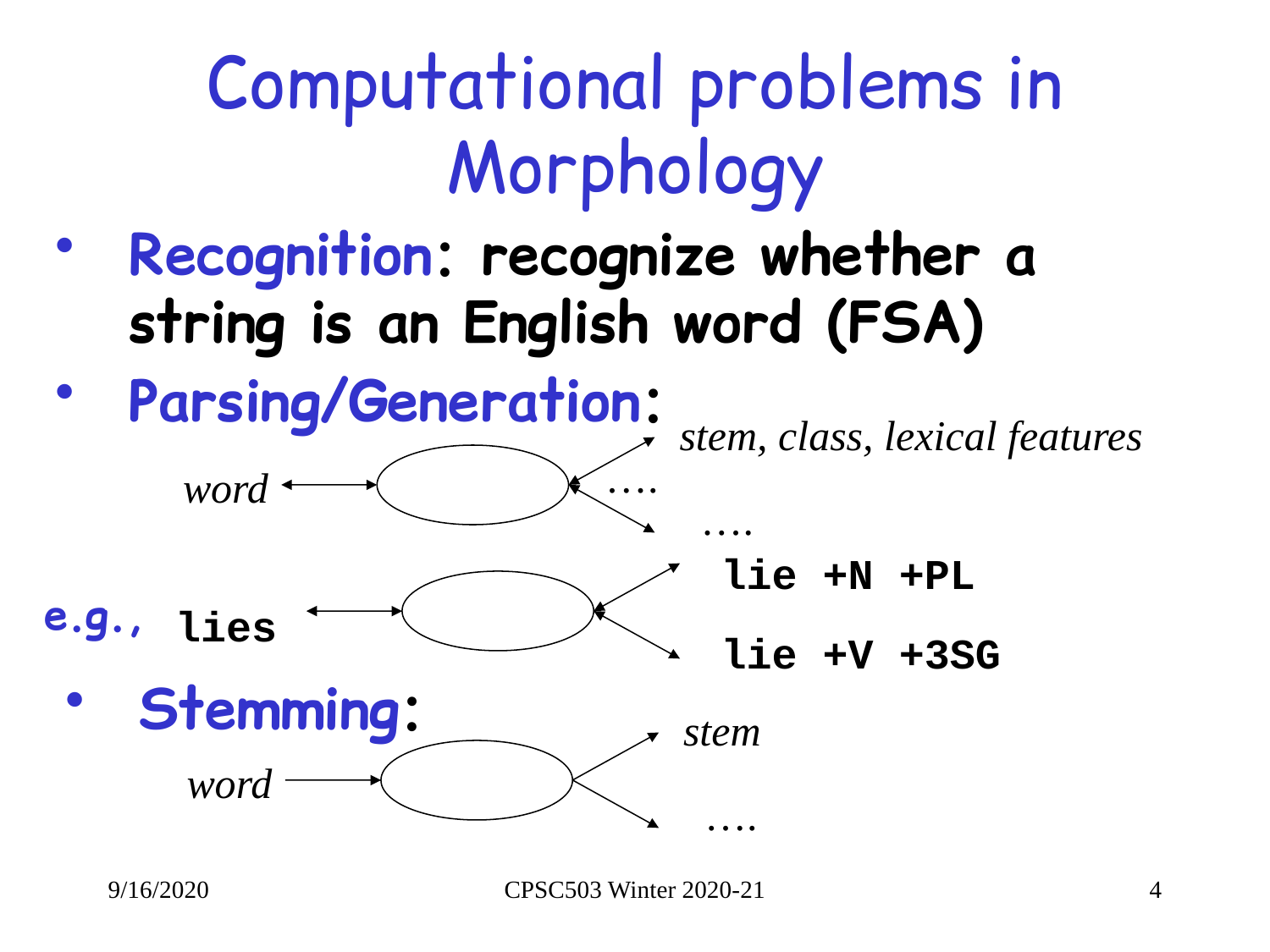

# Computational problems in Morphology
Recognition: recognize whether a string is an English word (FSA)
Parsing/Generation:
stem, class, lexical features

….

word

….
lie +N +PL

e.g.,
lies

lie +V +3SG
Stemming:
stem

word

….
9/16/2020
CPSC503 Winter 2020-21
4